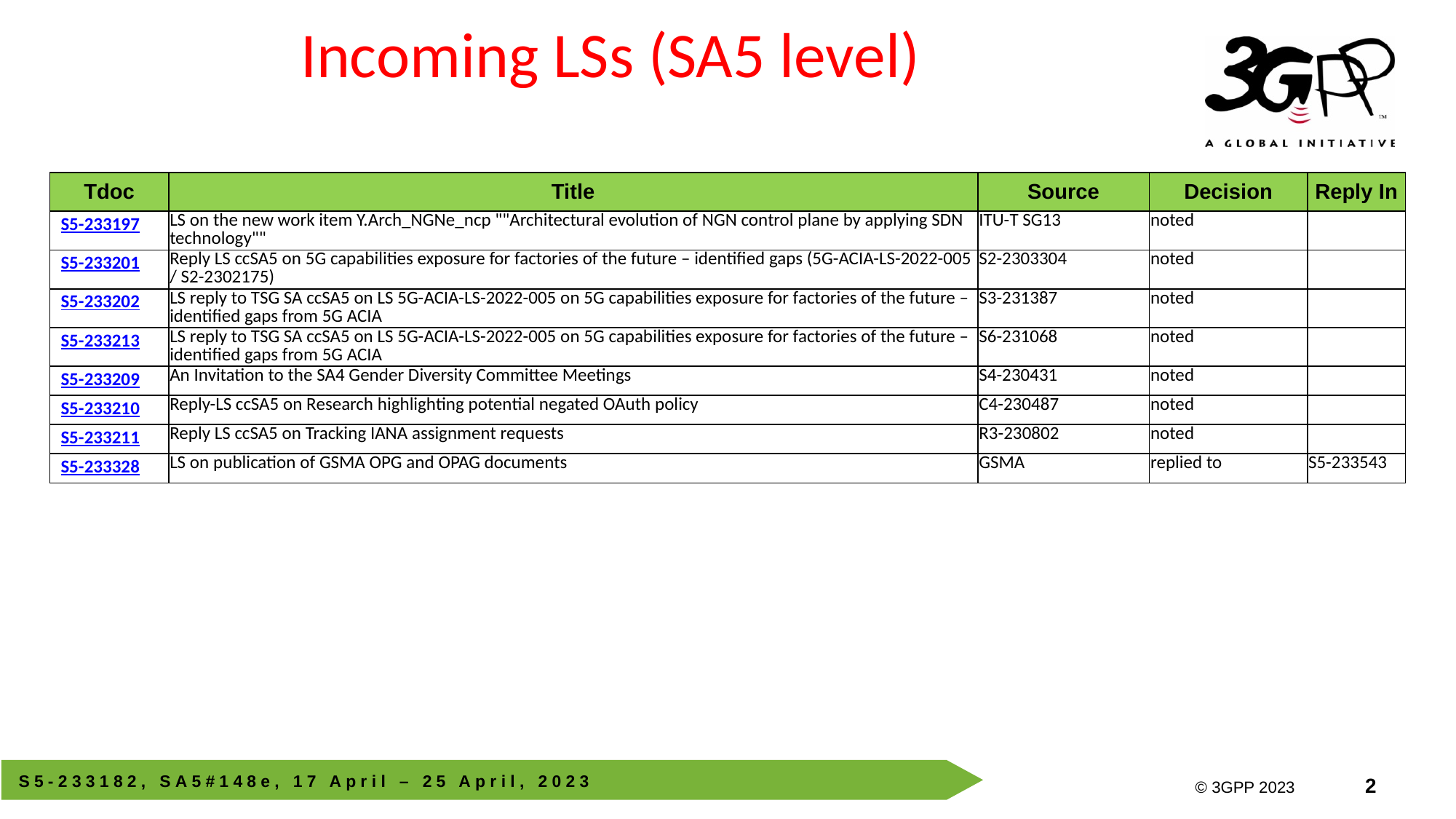

# Incoming LSs (SA5 level)
| Tdoc | Title | Source | Decision | Reply In |
| --- | --- | --- | --- | --- |
| S5-233197 | LS on the new work item Y.Arch\_NGNe\_ncp ""Architectural evolution of NGN control plane by applying SDN technology"" | ITU-T SG13 | noted |  |
| S5-233201 | Reply LS ccSA5 on 5G capabilities exposure for factories of the future – identified gaps (5G-ACIA-LS-2022-005 / S2-2302175) | S2-2303304 | noted |  |
| S5-233202 | LS reply to TSG SA ccSA5 on LS 5G-ACIA-LS-2022-005 on 5G capabilities exposure for factories of the future – identified gaps from 5G ACIA | S3-231387 | noted |  |
| S5-233213 | LS reply to TSG SA ccSA5 on LS 5G-ACIA-LS-2022-005 on 5G capabilities exposure for factories of the future – identified gaps from 5G ACIA | S6-231068 | noted |  |
| S5-233209 | An Invitation to the SA4 Gender Diversity Committee Meetings | S4-230431 | noted |  |
| S5-233210 | Reply-LS ccSA5 on Research highlighting potential negated OAuth policy | C4-230487 | noted |  |
| S5-233211 | Reply LS ccSA5 on Tracking IANA assignment requests | R3-230802 | noted |  |
| S5-233328 | LS on publication of GSMA OPG and OPAG documents | GSMA | replied to | S5-233543 |